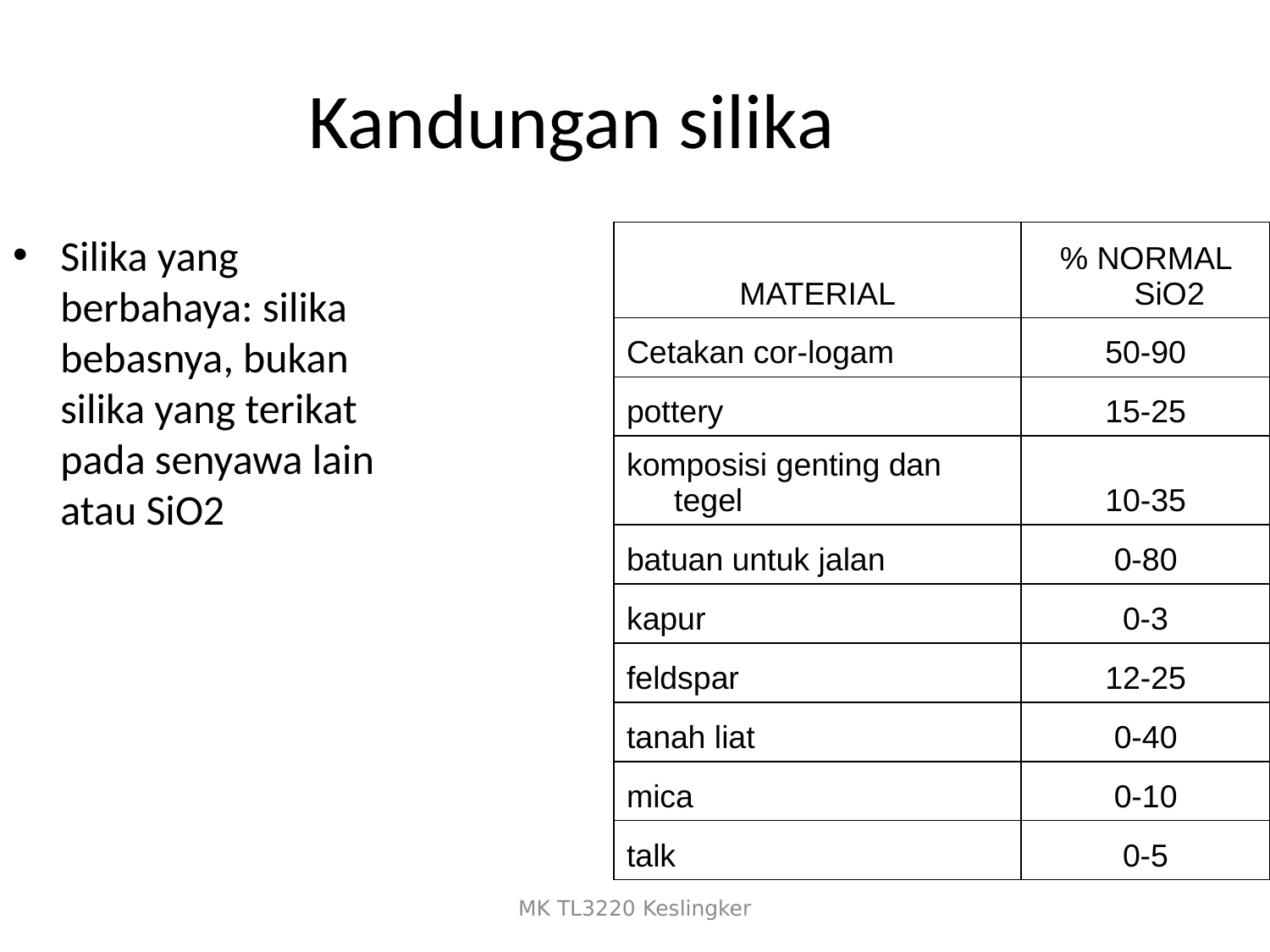

Kandungan silika
Silika yang berbahaya: silika bebasnya, bukan silika yang terikat pada senyawa lain atau SiO2

| MATERIAL | % NORMAL SiO2 |
| --- | --- |
| Cetakan cor-logam | 50-90 |
| pottery | 15-25 |
| komposisi genting dan tegel | 10-35 |
| batuan untuk jalan | 0-80 |
| kapur | 0-3 |
| feldspar | 12-25 |
| tanah liat | 0-40 |
| mica | 0-10 |
| talk | 0-5 |
MK TL3220 Keslingker